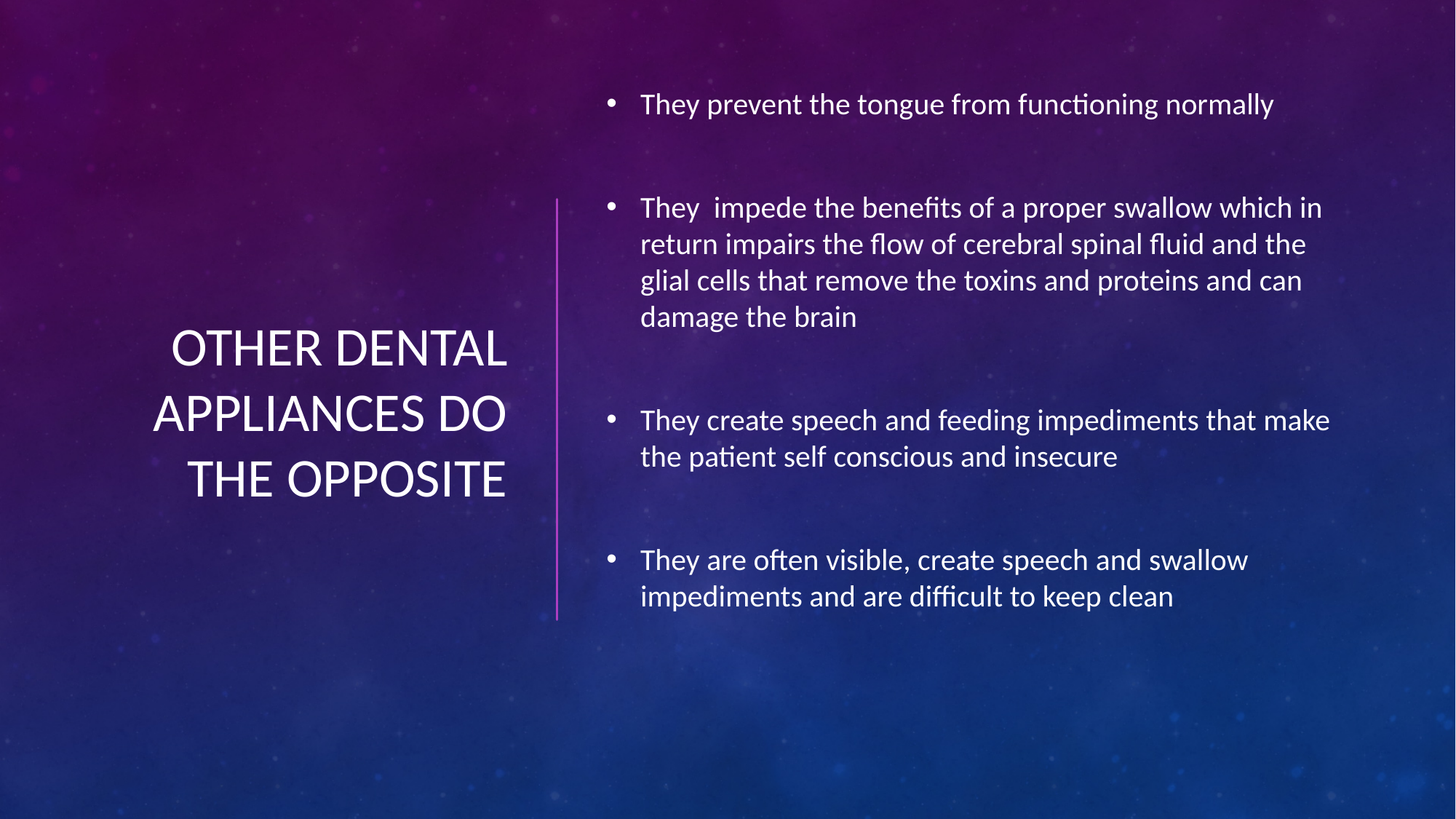

They prevent the tongue from functioning normally

They  impede the benefits of a proper swallow which in return impairs the flow of cerebral spinal fluid and the glial cells that remove the toxins and proteins and can damage the brain

They create speech and feeding impediments that make the patient self conscious and insecure

They are often visible, create speech and swallow impediments and are difficult to keep clean

# Other dental appliances do the opposite